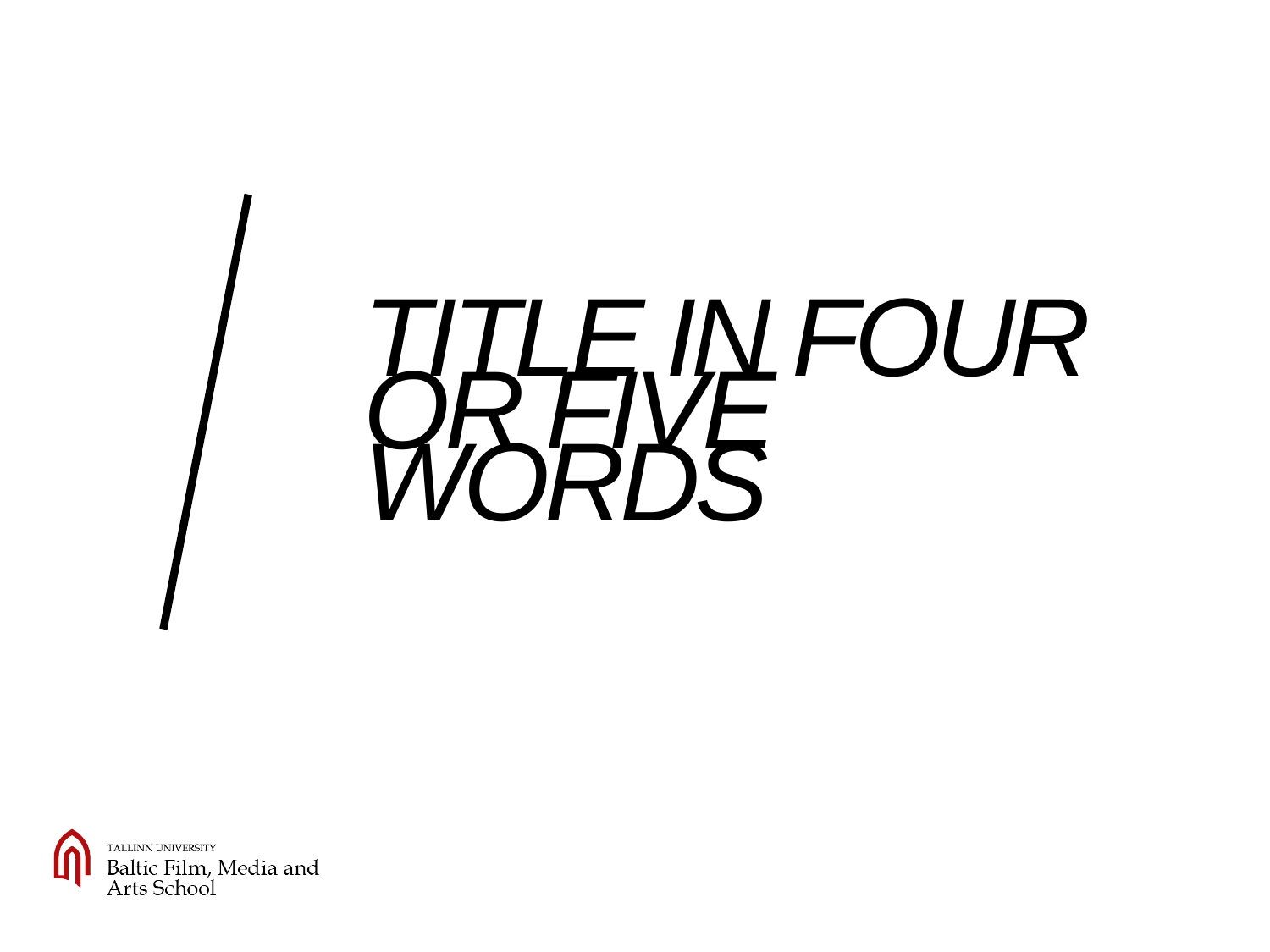

# Title in four or five words